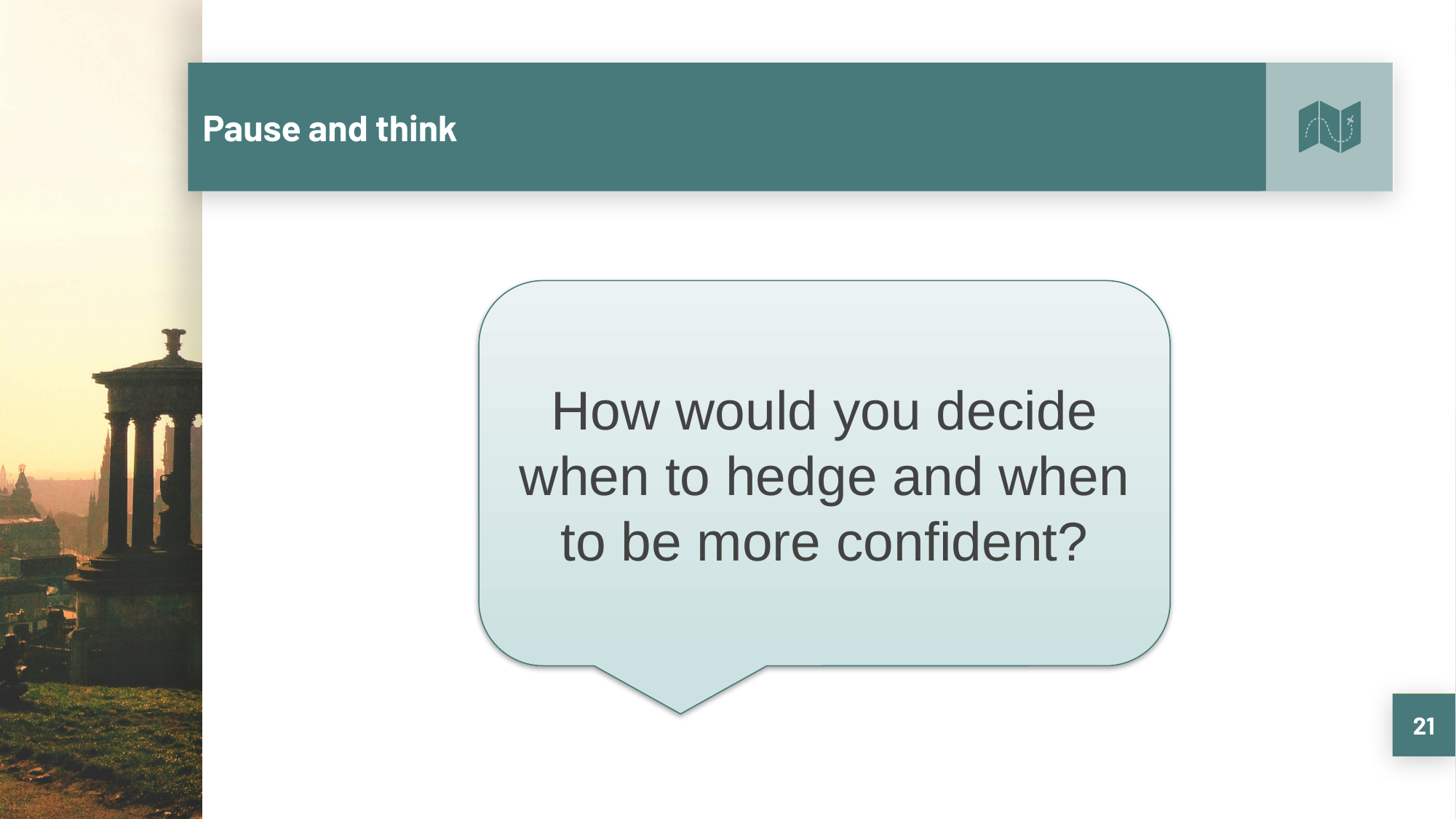

# Pause and think

How would you decide when to hedge and when to be more confident?
21